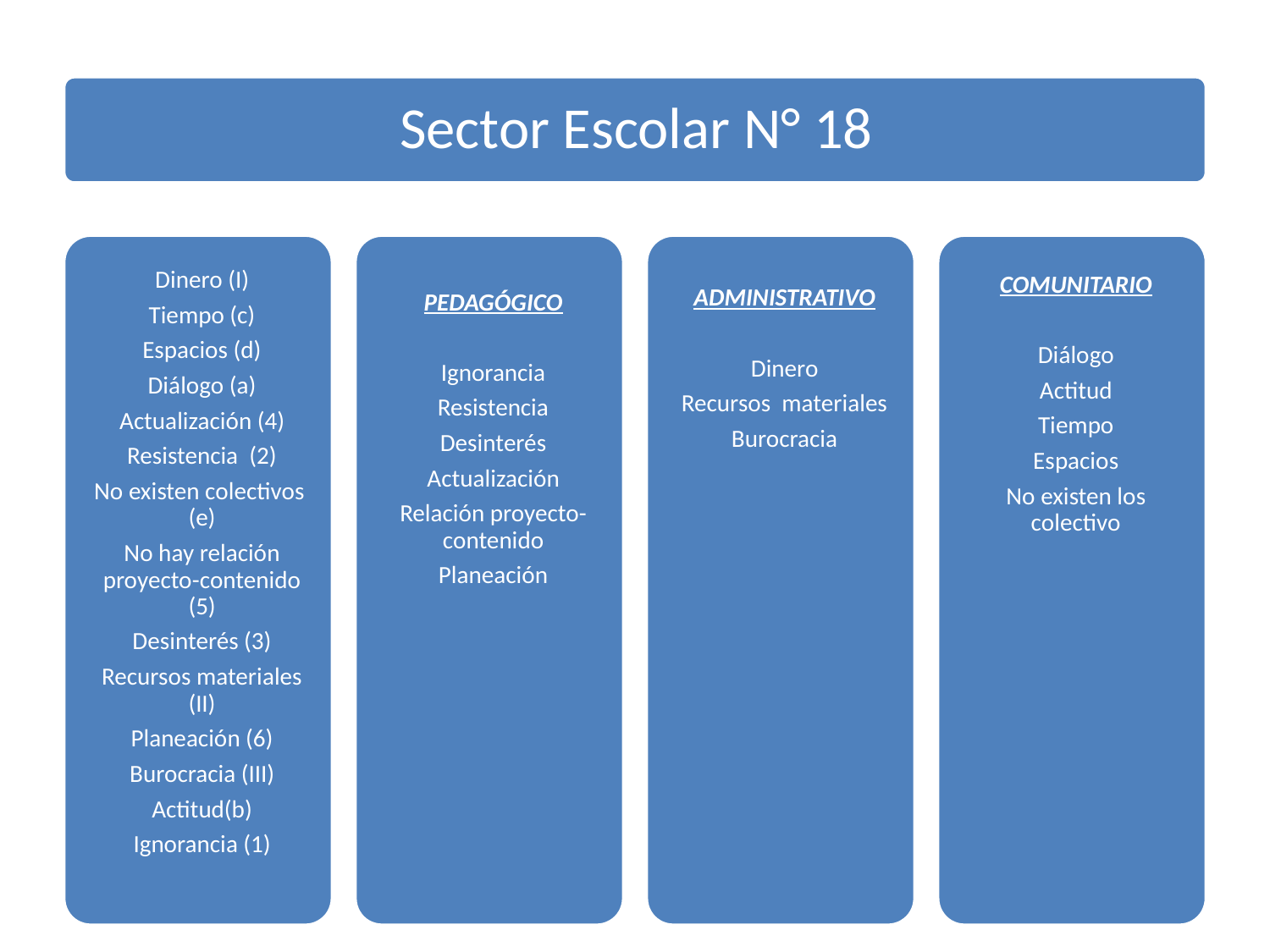

Sector Escolar N° 18
Dinero (I)
Tiempo (c)
Espacios (d)
Diálogo (a)
Actualización (4)
Resistencia  (2)
No existen colectivos  (e)
No hay relación proyecto-contenido (5)
Desinterés (3)
Recursos materiales (II)
Planeación (6)
Burocracia (III)
Actitud(b)
Ignorancia (1)

PEDAGÓGICO

Ignorancia
Resistencia
Desinterés
Actualización
Relación proyecto-contenido
Planeación

ADMINISTRATIVO

Dinero
Recursos  materiales
Burocracia

COMUNITARIO

Diálogo
Actitud
Tiempo
Espacios
No existen los colectivo